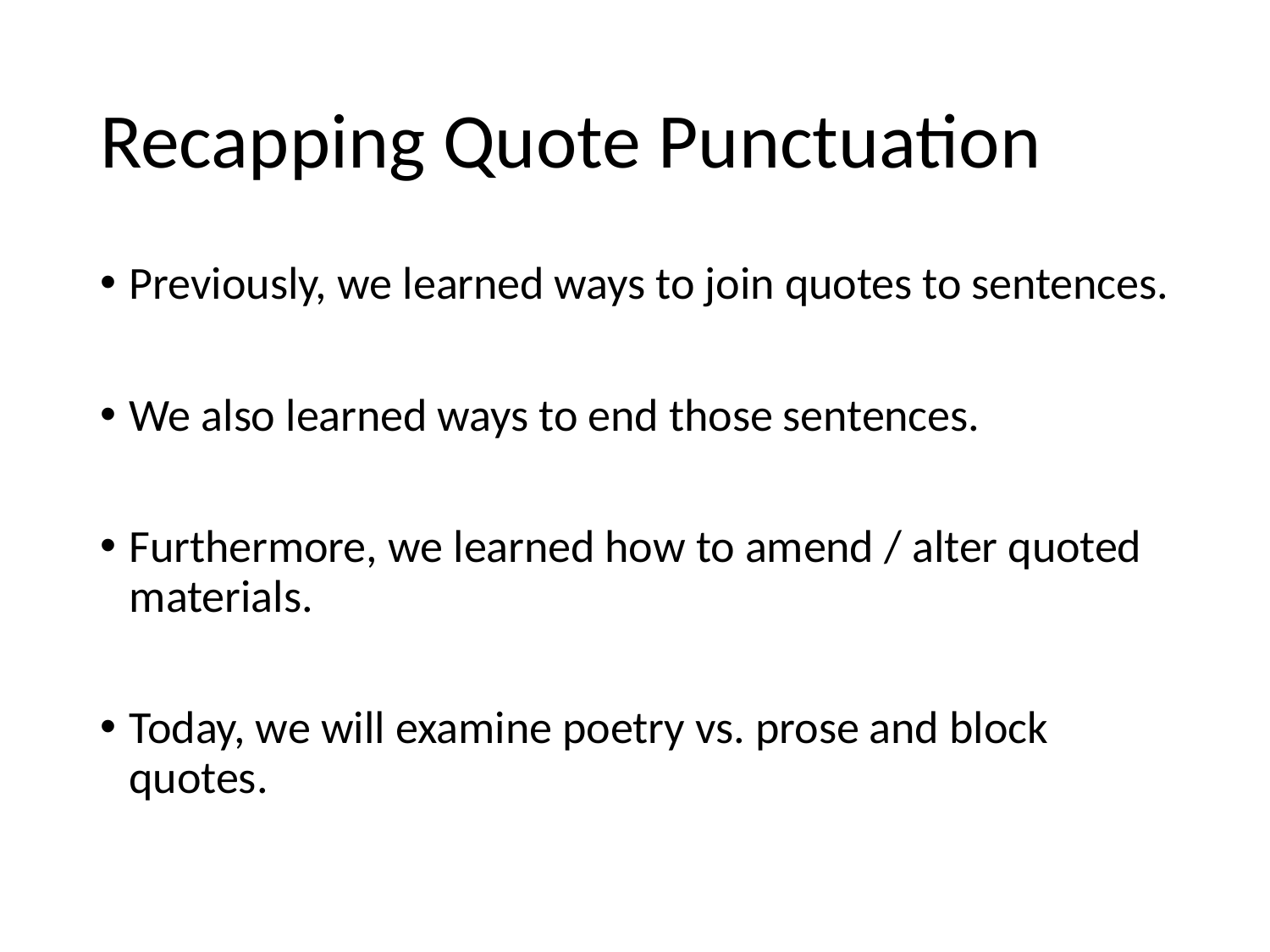

# Recapping Quote Punctuation
Previously, we learned ways to join quotes to sentences.

We also learned ways to end those sentences.

Furthermore, we learned how to amend / alter quoted materials.

Today, we will examine poetry vs. prose and block quotes.